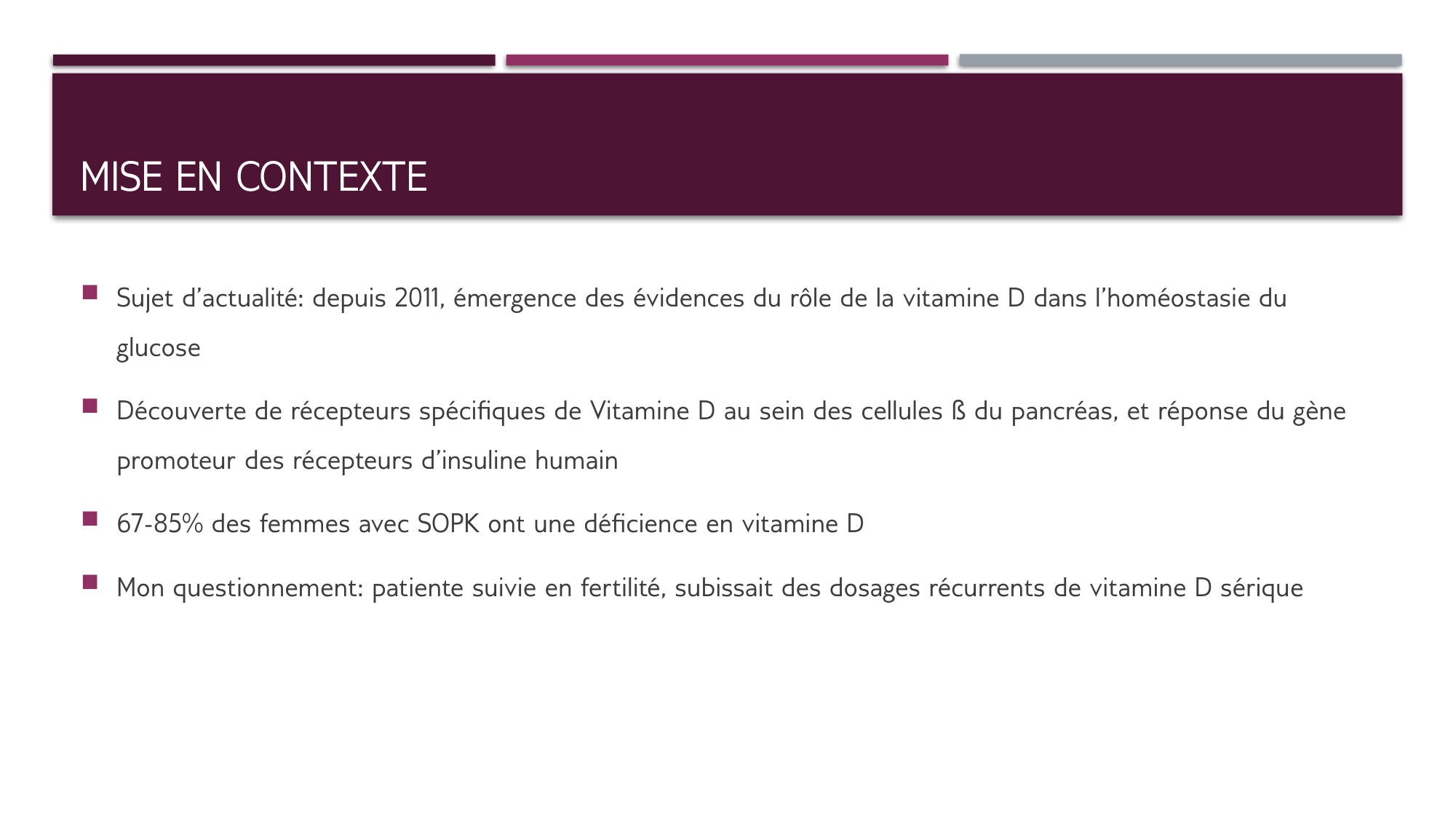

# Mise en contexte
Sujet d’actualité: depuis 2011, émergence des évidences du rôle de la vitamine D dans l’homéostasie du glucose
Découverte de récepteurs spécifiques de Vitamine D au sein des cellules ß du pancréas, et réponse du gène promoteur des récepteurs d’insuline humain
67-85% des femmes avec SOPK ont une déficience en vitamine D
Mon questionnement: patiente suivie en fertilité, subissait des dosages récurrents de vitamine D sérique